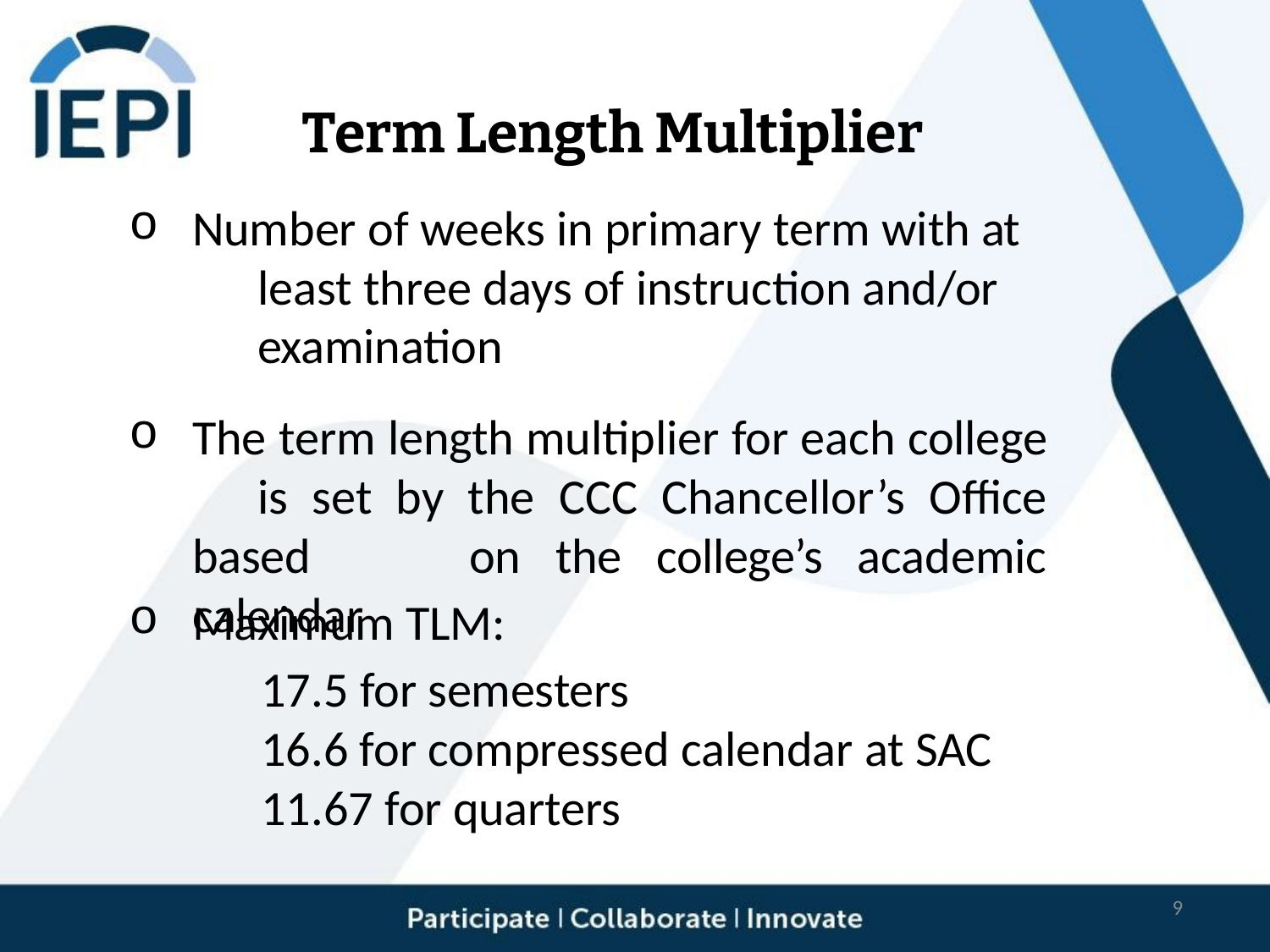

# Term Length Multiplier
Number of weeks in primary term with at 	least three days of instruction and/or 	examination
The term length multiplier for each college 	is set by the CCC Chancellor’s Office based 	on the college’s academic calendar
Maximum TLM:
17.5 for semesters
16.6 for compressed calendar at SAC
11.67 for quarters
9